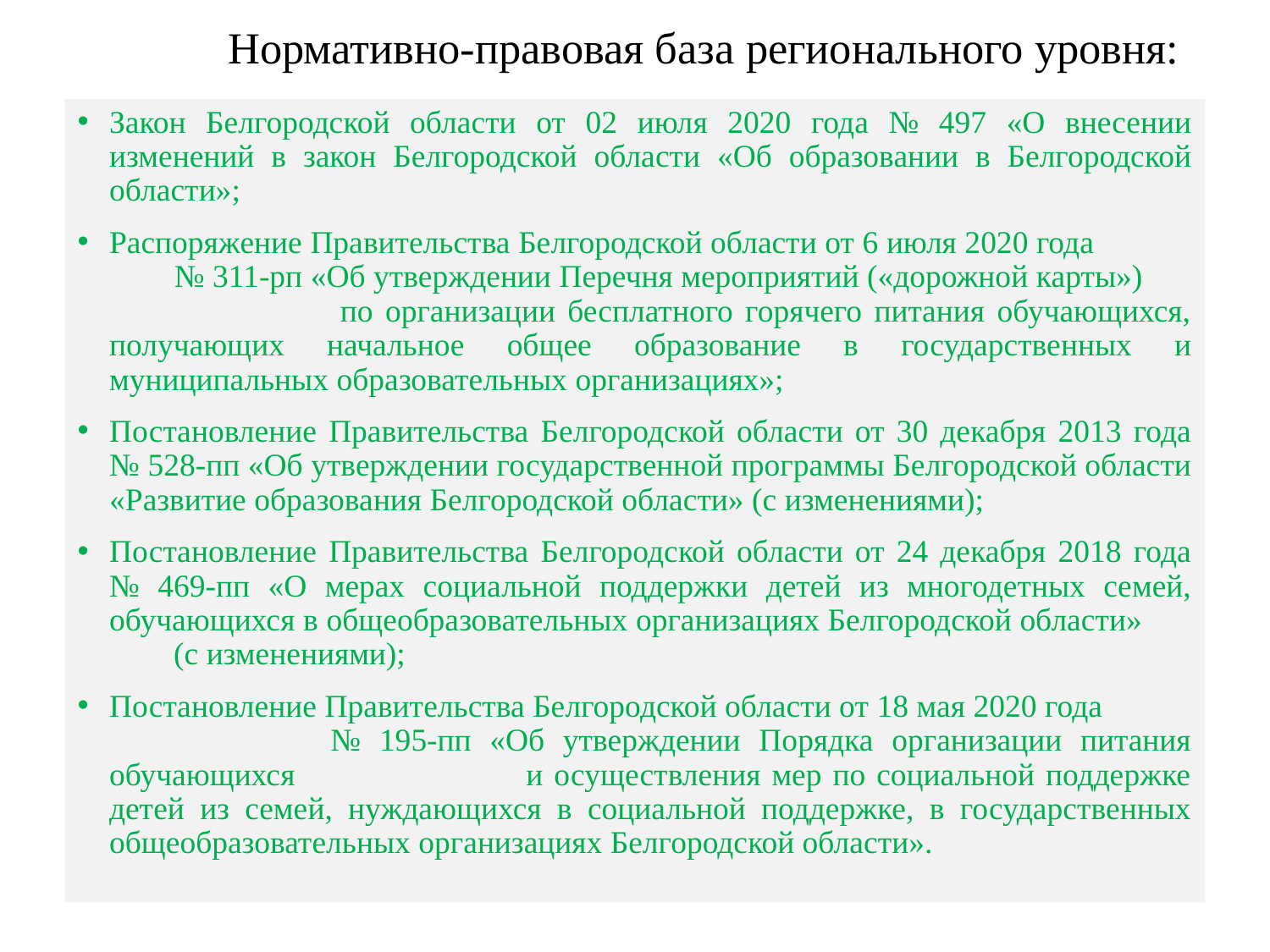

# Нормативно-правовая база регионального уровня:
Закон Белгородской области от 02 июля 2020 года № 497 «О внесении изменений в закон Белгородской области «Об образовании в Белгородской области»;
Распоряжение Правительства Белгородской области от 6 июля 2020 года                     № 311-рп «Об утверждении Перечня мероприятий («дорожной карты»)                          по организации бесплатного горячего питания обучающихся, получающих начальное общее образование в государственных и муниципальных образовательных организациях»;
Постановление Правительства Белгородской области от 30 декабря 2013 года № 528-пп «Об утверждении государственной программы Белгородской области «Развитие образования Белгородской области» (с изменениями);
Постановление Правительства Белгородской области от 24 декабря 2018 года № 469-пп «О мерах социальной поддержки детей из многодетных семей, обучающихся в общеобразовательных организациях Белгородской области»               (с изменениями);
Постановление Правительства Белгородской области от 18 мая 2020 года                        № 195-пп «Об утверждении Порядка организации питания обучающихся                     и осуществления мер по социальной поддержке детей из семей, нуждающихся в социальной поддержке, в государственных общеобразовательных организациях Белгородской области».